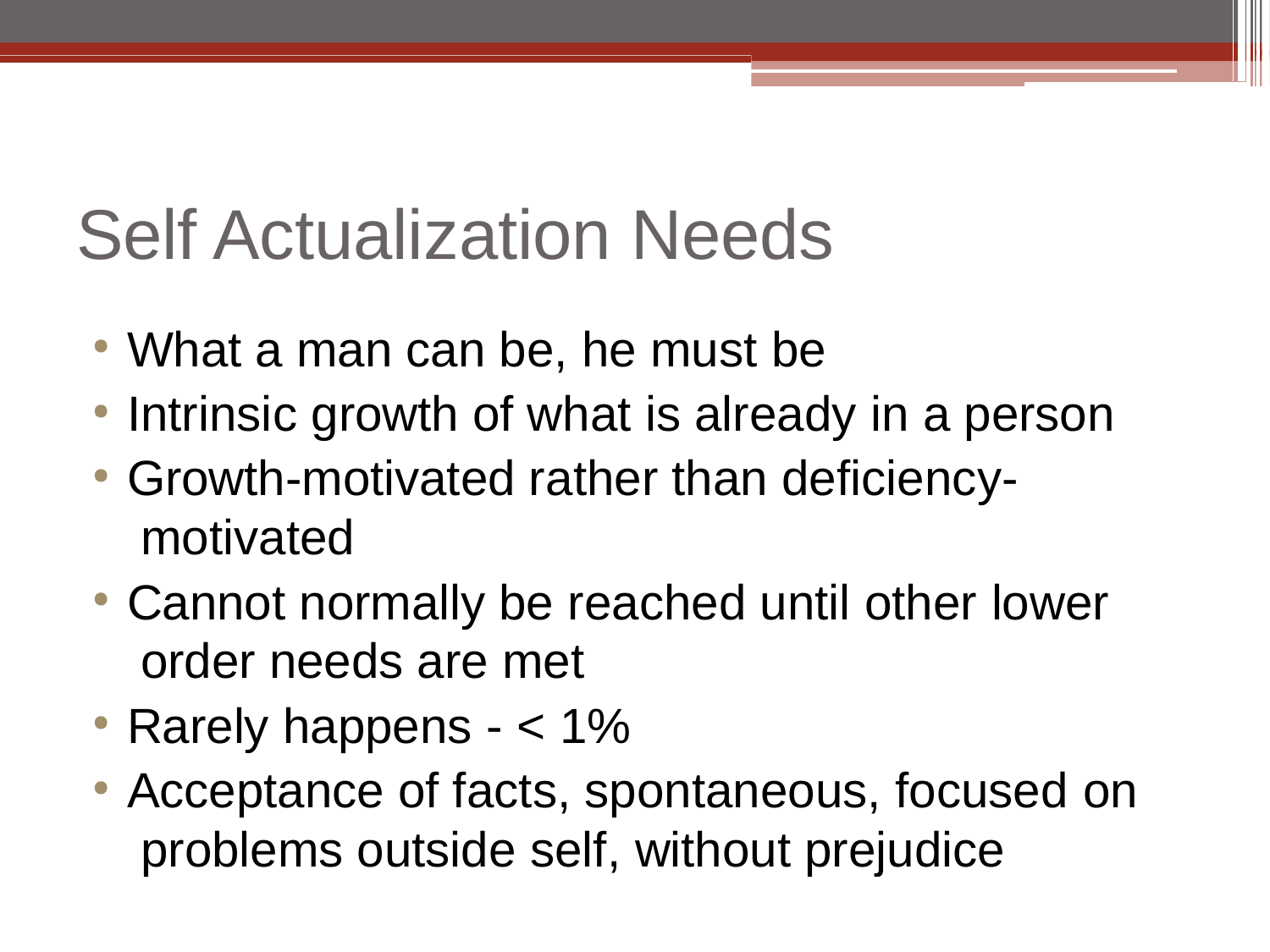

# Self Actualization Needs
What a man can be, he must be
Intrinsic growth of what is already in a person
Growth-motivated rather than deficiency-  motivated
Cannot normally be reached until other lower  order needs are met
Rarely happens - < 1%
Acceptance of facts, spontaneous, focused on  problems outside self, without prejudice